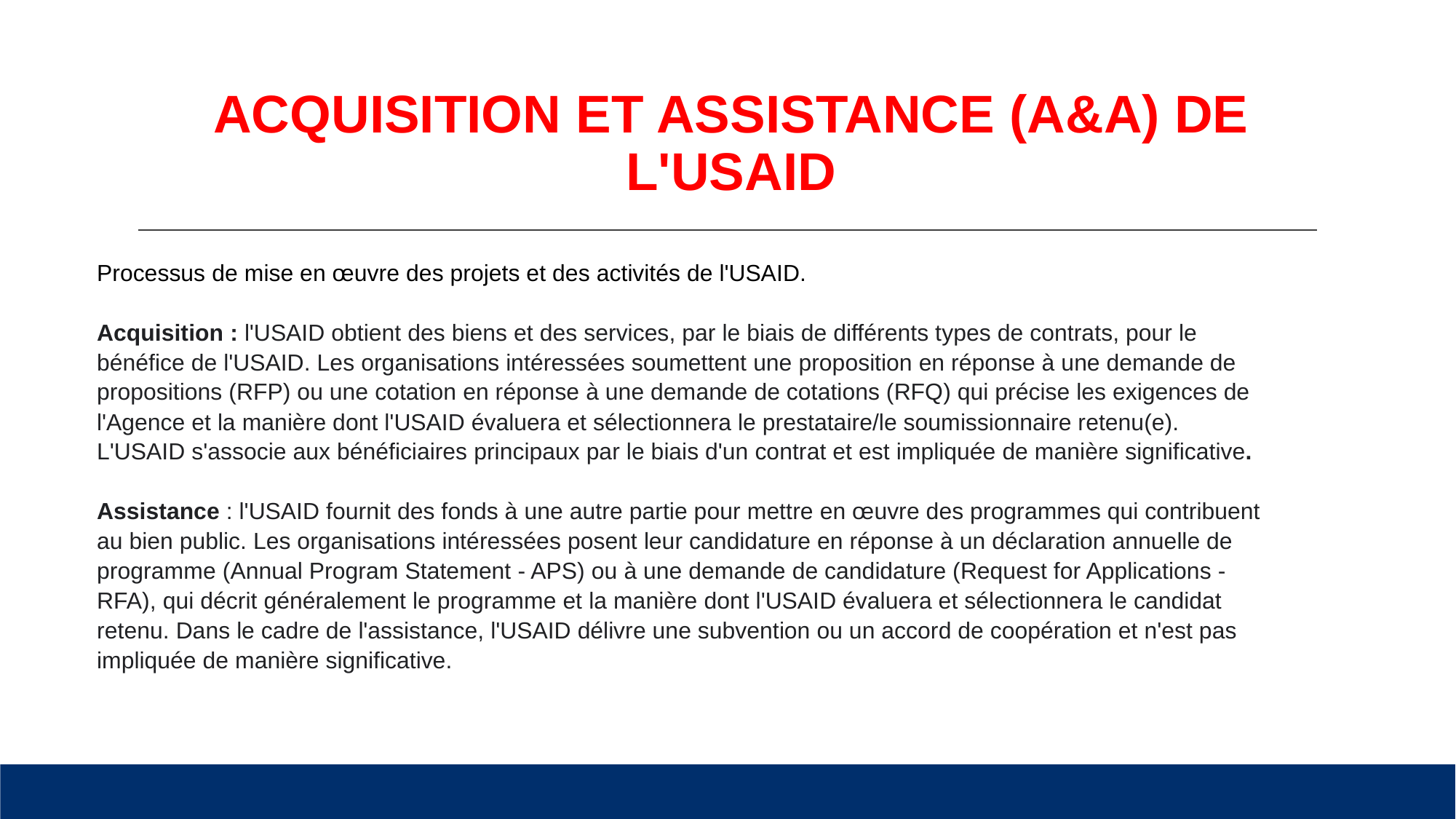

# ACQUISITION ET ASSISTANCE (A&A) DE L'USAID
Processus de mise en œuvre des projets et des activités de l'USAID.

Acquisition : l'USAID obtient des biens et des services, par le biais de différents types de contrats, pour le bénéfice de l'USAID. Les organisations intéressées soumettent une proposition en réponse à une demande de propositions (RFP) ou une cotation en réponse à une demande de cotations (RFQ) qui précise les exigences de l'Agence et la manière dont l'USAID évaluera et sélectionnera le prestataire/le soumissionnaire retenu(e). L'USAID s'associe aux bénéficiaires principaux par le biais d'un contrat et est impliquée de manière significative.

Assistance : l'USAID fournit des fonds à une autre partie pour mettre en œuvre des programmes qui contribuent au bien public. Les organisations intéressées posent leur candidature en réponse à un déclaration annuelle de programme (Annual Program Statement - APS) ou à une demande de candidature (Request for Applications - RFA), qui décrit généralement le programme et la manière dont l'USAID évaluera et sélectionnera le candidat retenu. Dans le cadre de l'assistance, l'USAID délivre une subvention ou un accord de coopération et n'est pas impliquée de manière significative.